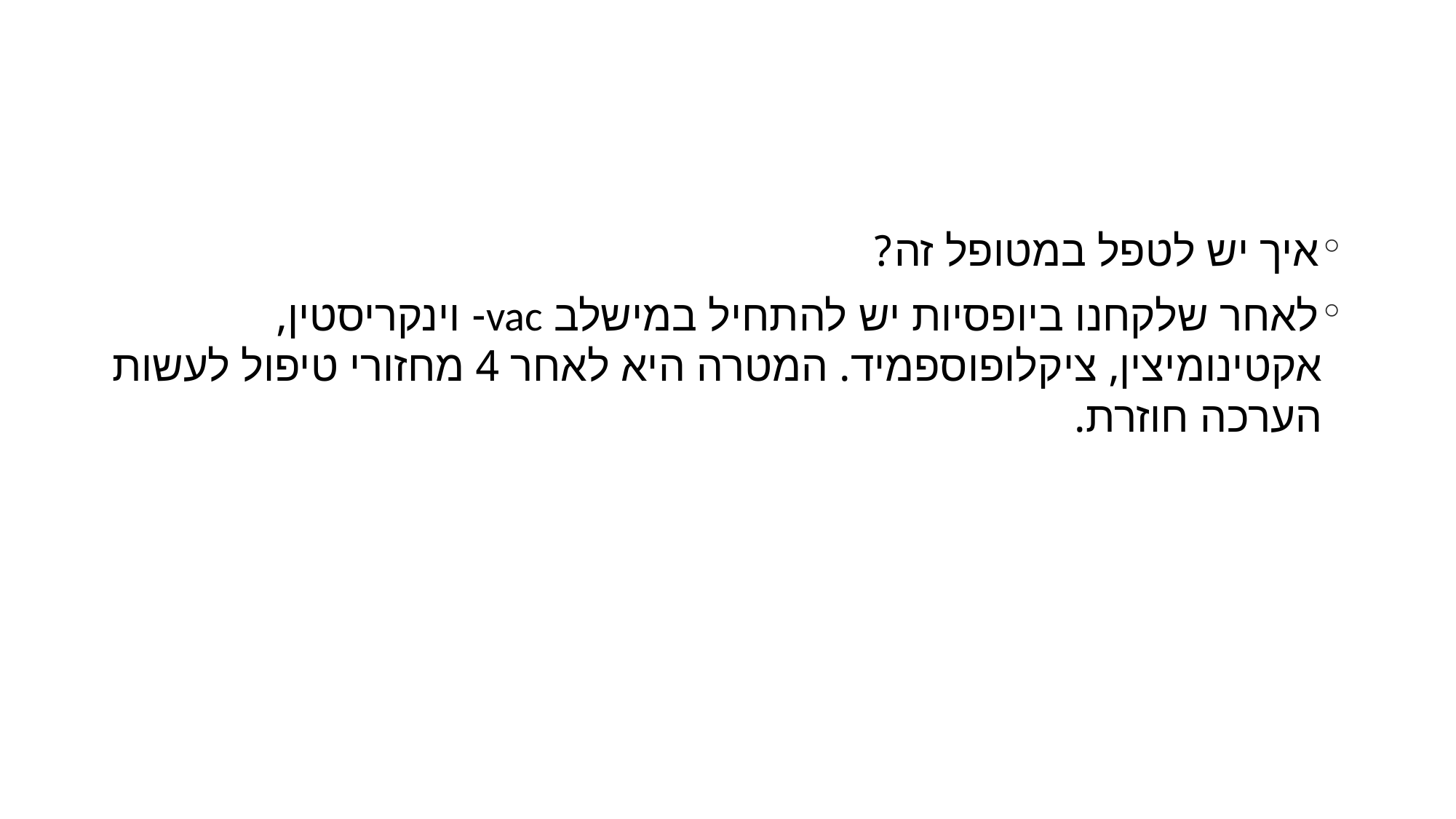

#
איך יש לטפל במטופל זה?
לאחר שלקחנו ביופסיות יש להתחיל במישלב vac- וינקריסטין, אקטינומיצין, ציקלופוספמיד. המטרה היא לאחר 4 מחזורי טיפול לעשות הערכה חוזרת.